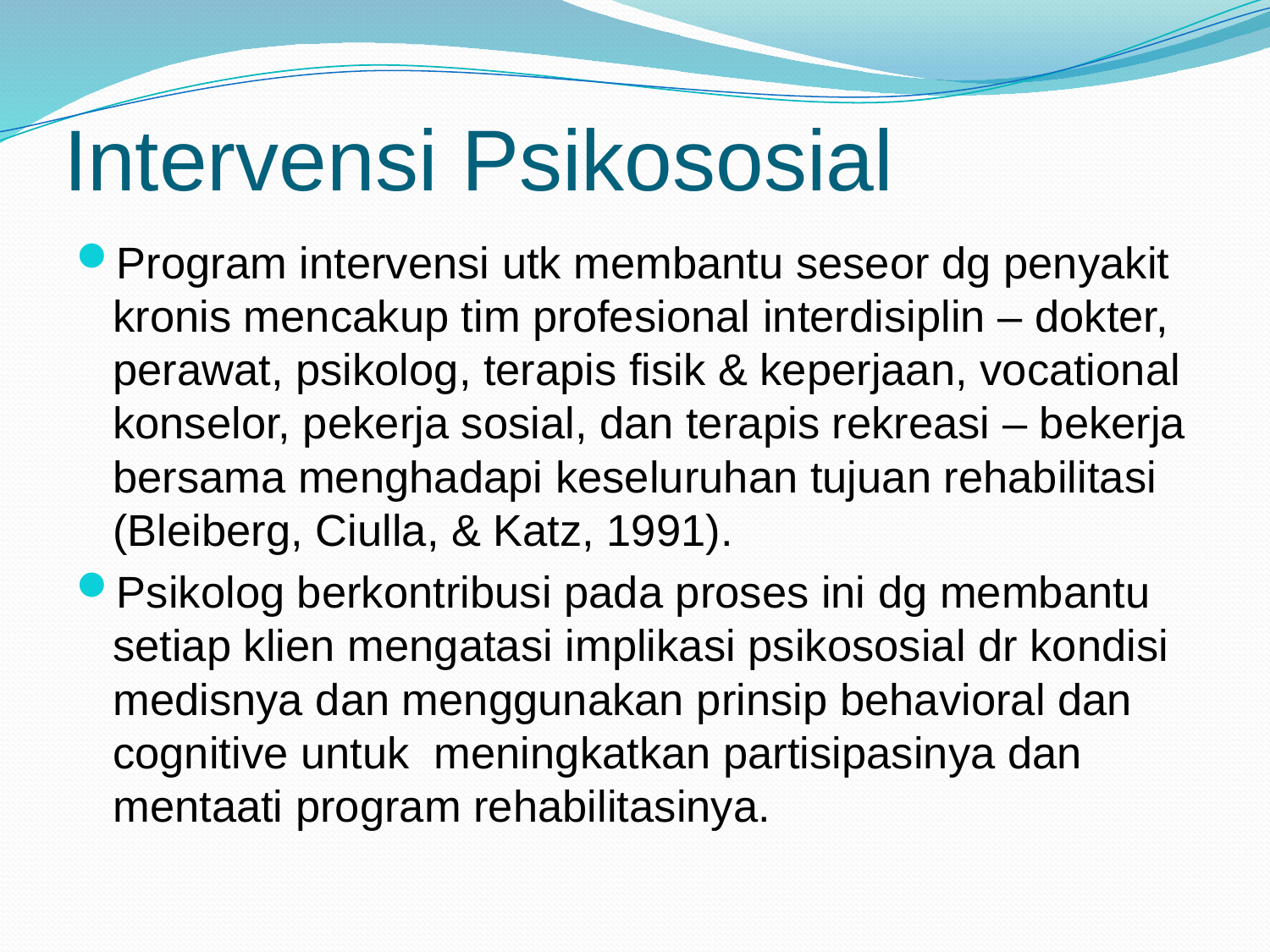

# Intervensi Psikososial
Program intervensi utk membantu seseor dg penyakit kronis mencakup tim profesional interdisiplin – dokter, perawat, psikolog, terapis fisik & keperjaan, vocational konselor, pekerja sosial, dan terapis rekreasi – bekerja bersama menghadapi keseluruhan tujuan rehabilitasi (Bleiberg, Ciulla, & Katz, 1991).
Psikolog berkontribusi pada proses ini dg membantu setiap klien mengatasi implikasi psikososial dr kondisi medisnya dan menggunakan prinsip behavioral dan cognitive untuk  meningkatkan partisipasinya dan mentaati program rehabilitasinya.